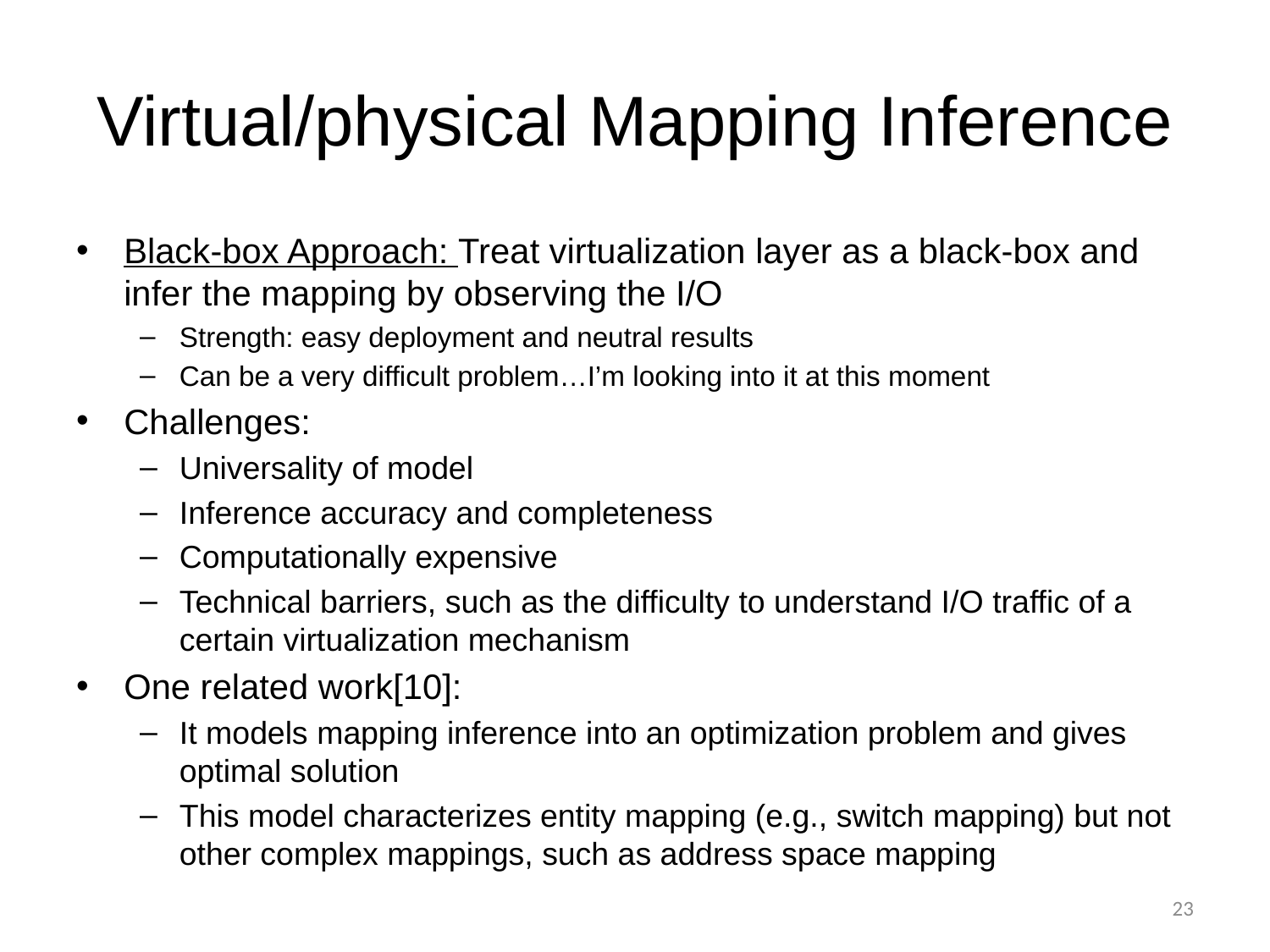

# Virtual/physical Mapping Inference
Black-box Approach: Treat virtualization layer as a black-box and infer the mapping by observing the I/O
Strength: easy deployment and neutral results
Can be a very difficult problem…I’m looking into it at this moment
Challenges:
Universality of model
Inference accuracy and completeness
Computationally expensive
Technical barriers, such as the difficulty to understand I/O traffic of a certain virtualization mechanism
One related work[10]:
It models mapping inference into an optimization problem and gives optimal solution
This model characterizes entity mapping (e.g., switch mapping) but not other complex mappings, such as address space mapping
23